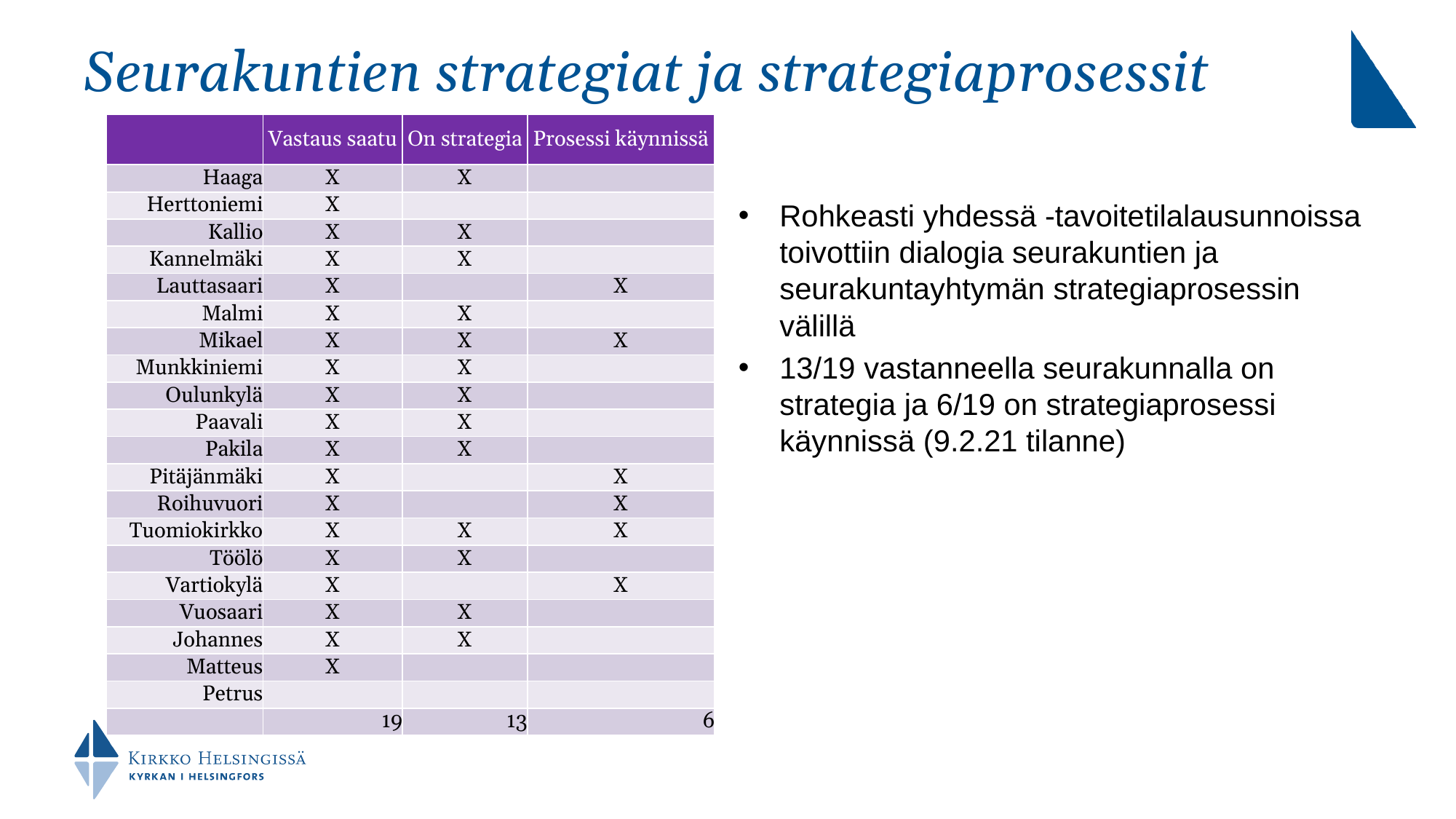

# Seurakuntien strategiat ja strategiaprosessit
|  | Vastaus saatu | On strategia | Prosessi käynnissä |
| --- | --- | --- | --- |
| Haaga | X | X |  |
| Herttoniemi | X |  |  |
| Kallio | X | X |  |
| Kannelmäki | X | X |  |
| Lauttasaari | X |  | X |
| Malmi | X | X |  |
| Mikael | X | X | X |
| Munkkiniemi | X | X |  |
| Oulunkylä | X | X |  |
| Paavali | X | X |  |
| Pakila | X | X |  |
| Pitäjänmäki | X |  | X |
| Roihuvuori | X |  | X |
| Tuomiokirkko | X | X | X |
| Töölö | X | X |  |
| Vartiokylä | X |  | X |
| Vuosaari | X | X |  |
| Johannes | X | X |  |
| Matteus | X |  |  |
| Petrus |  |  |  |
|  | 19 | 13 | 6 |
Rohkeasti yhdessä -tavoitetilalausunnoissa toivottiin dialogia seurakuntien ja seurakuntayhtymän strategiaprosessin välillä
13/19 vastanneella seurakunnalla on strategia ja 6/19 on strategiaprosessi käynnissä (9.2.21 tilanne)